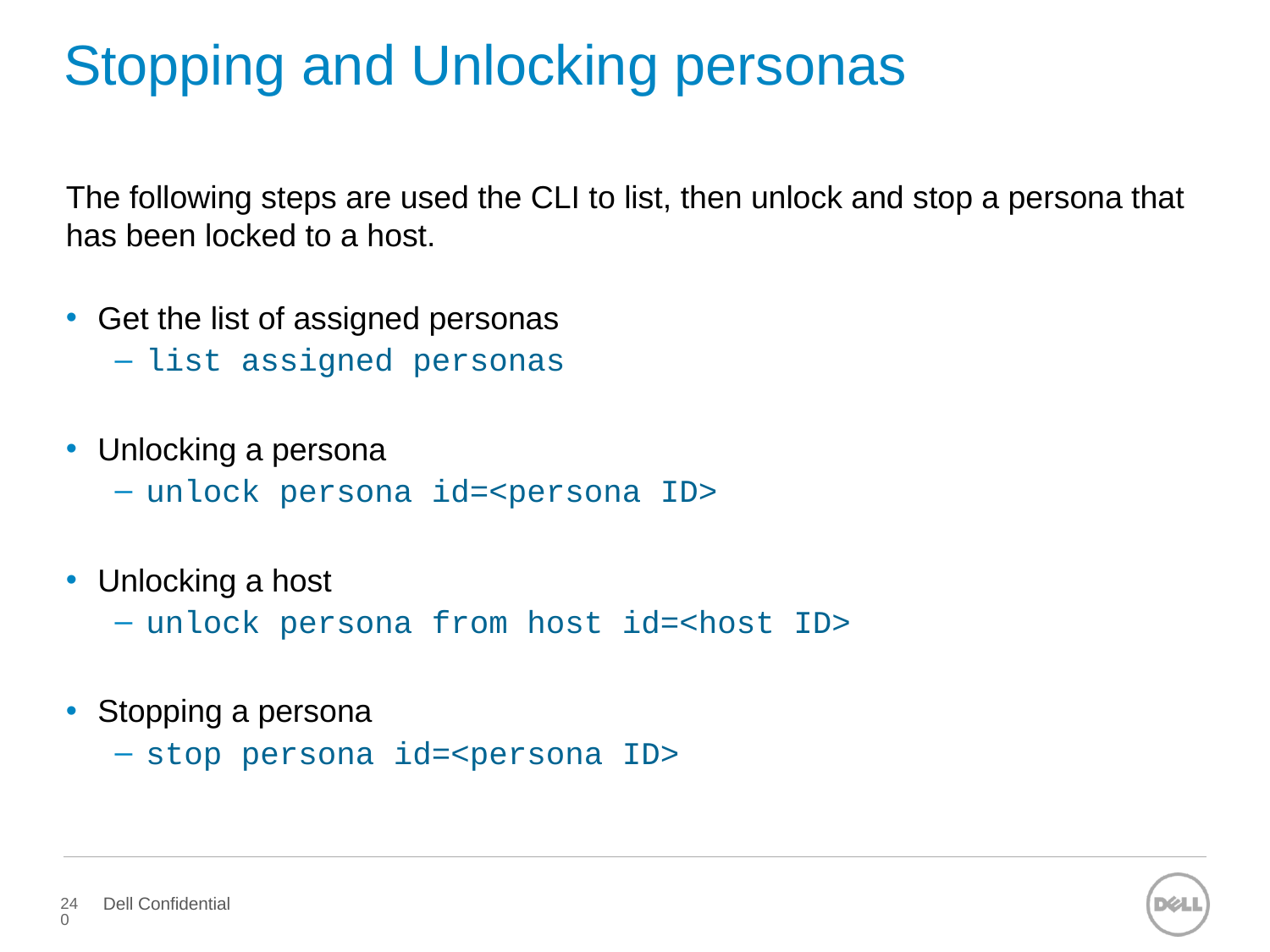

# Stopping and Unlocking personas
The following steps are used the CLI to list, then unlock and stop a persona that has been locked to a host.

Get the list of assigned personas
list assigned personas

Unlocking a persona
unlock persona id=<persona ID>

Unlocking a host
unlock persona from host id=<host ID>

Stopping a persona
stop persona id=<persona ID>